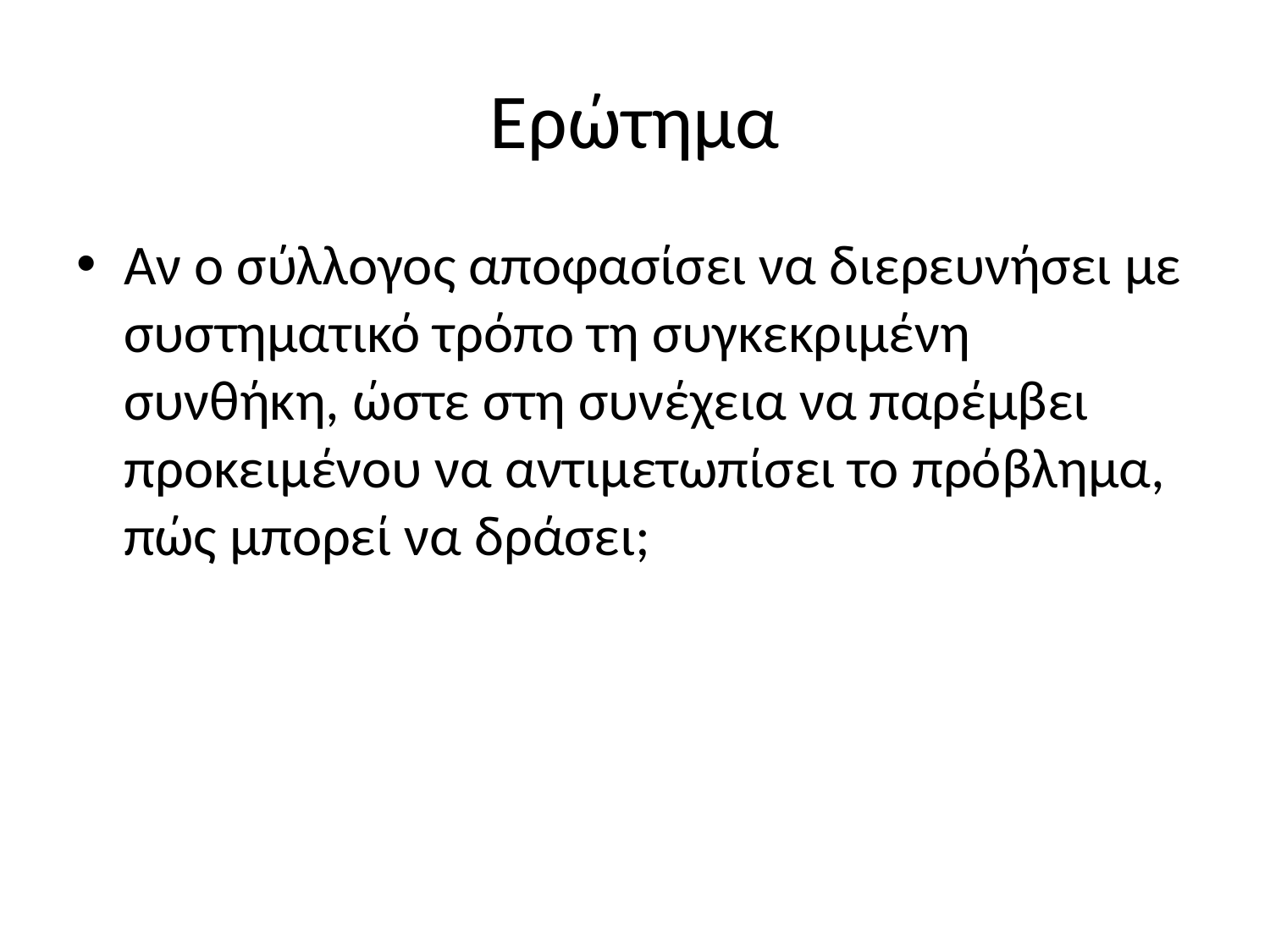

# Ερώτημα
Αν ο σύλλογος αποφασίσει να διερευνήσει με συστηματικό τρόπο τη συγκεκριμένη συνθήκη, ώστε στη συνέχεια να παρέμβει προκειμένου να αντιμετωπίσει το πρόβλημα, πώς μπορεί να δράσει;